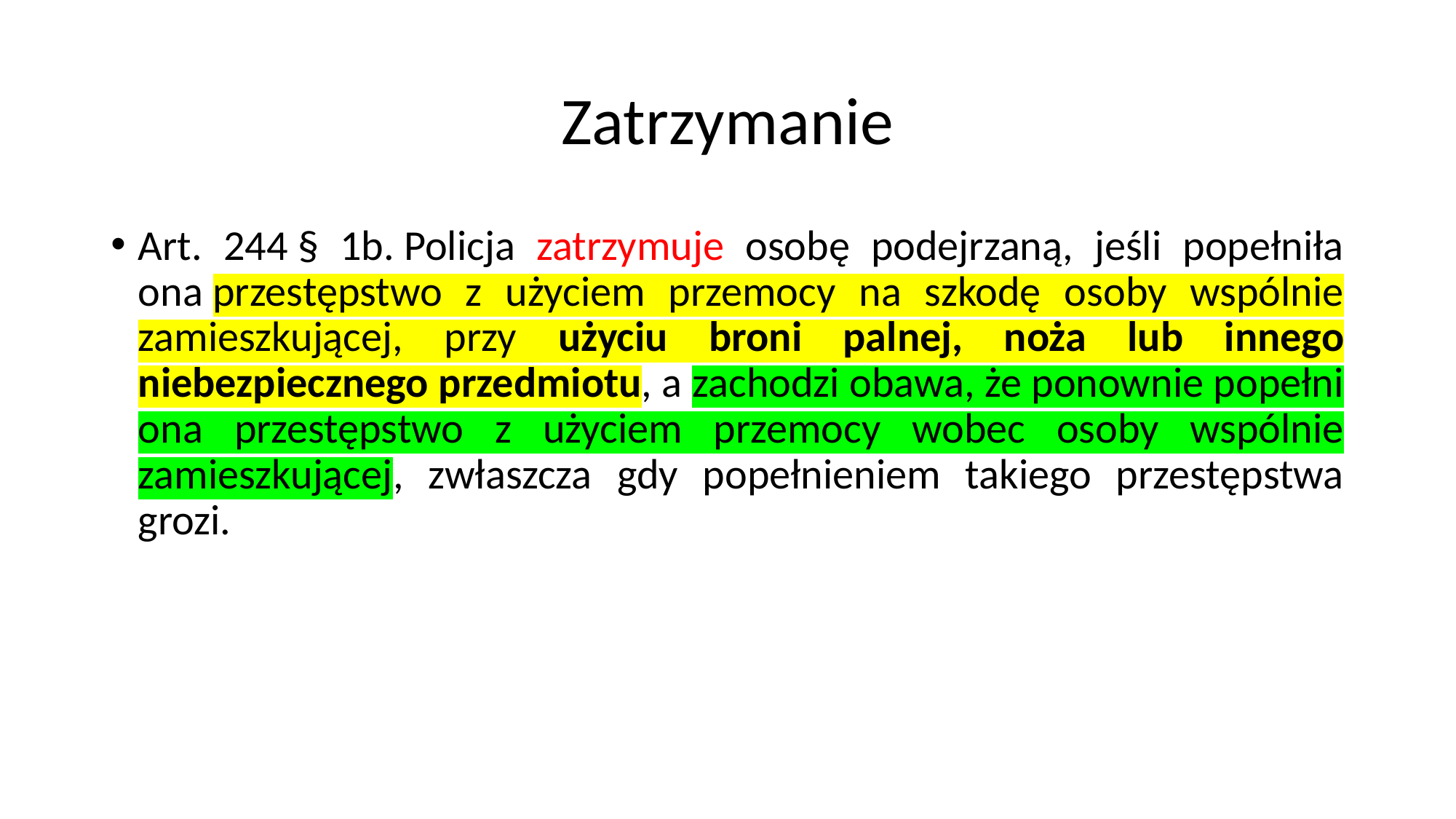

# Zatrzymanie
Art. 244 § 1b. Policja zatrzymuje osobę podejrzaną, jeśli popełniła ona przestępstwo z użyciem przemocy na szkodę osoby wspólnie zamieszkującej, przy użyciu broni palnej, noża lub innego niebezpiecznego przedmiotu, a zachodzi obawa, że ponownie popełni ona przestępstwo z użyciem przemocy wobec osoby wspólnie zamieszkującej, zwłaszcza gdy popełnieniem takiego przestępstwa grozi.